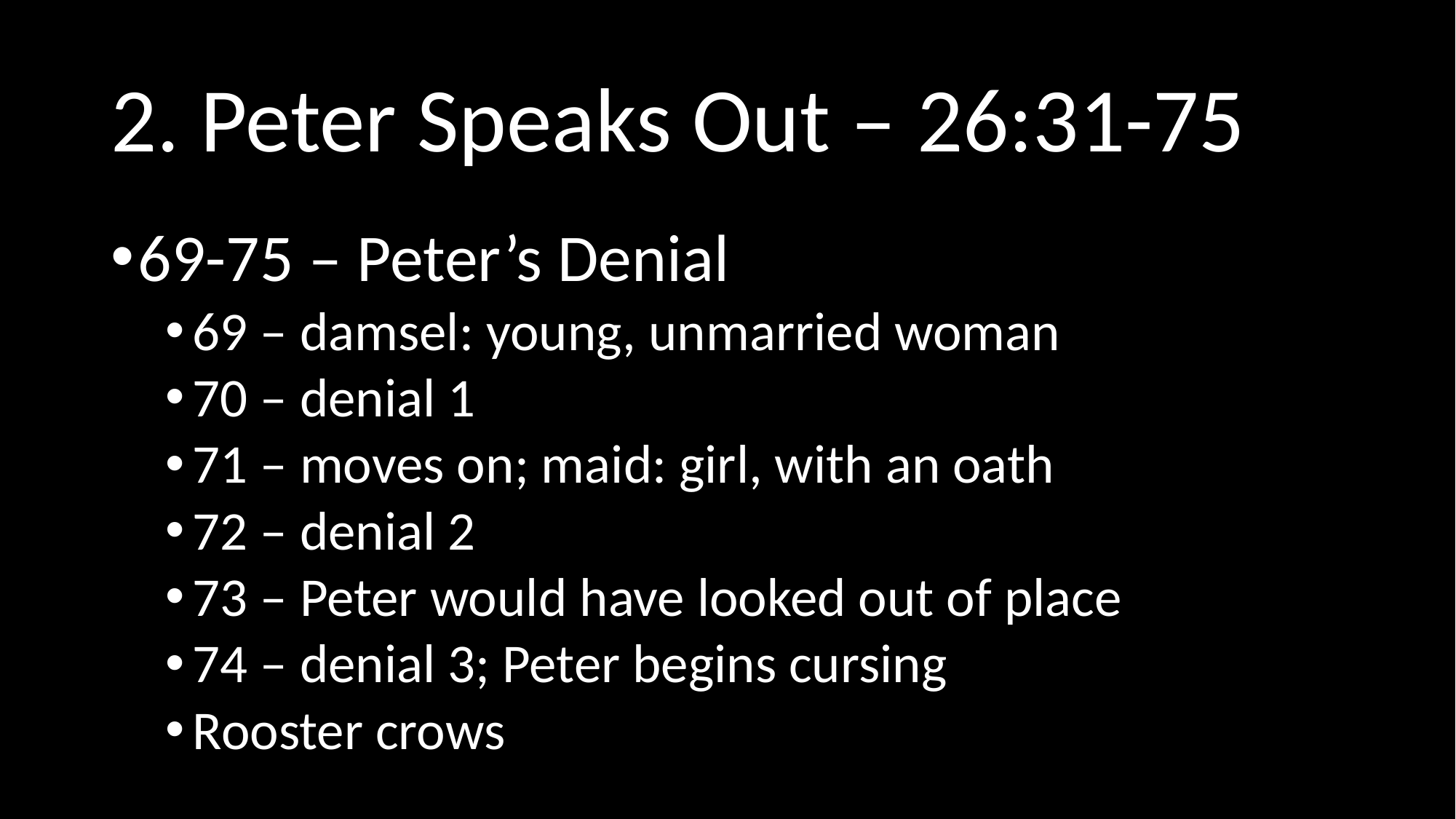

# 2. Peter Speaks Out – 26:31-75
69-75 – Peter’s Denial
69 – damsel: young, unmarried woman
70 – denial 1
71 – moves on; maid: girl, with an oath
72 – denial 2
73 – Peter would have looked out of place
74 – denial 3; Peter begins cursing
Rooster crows